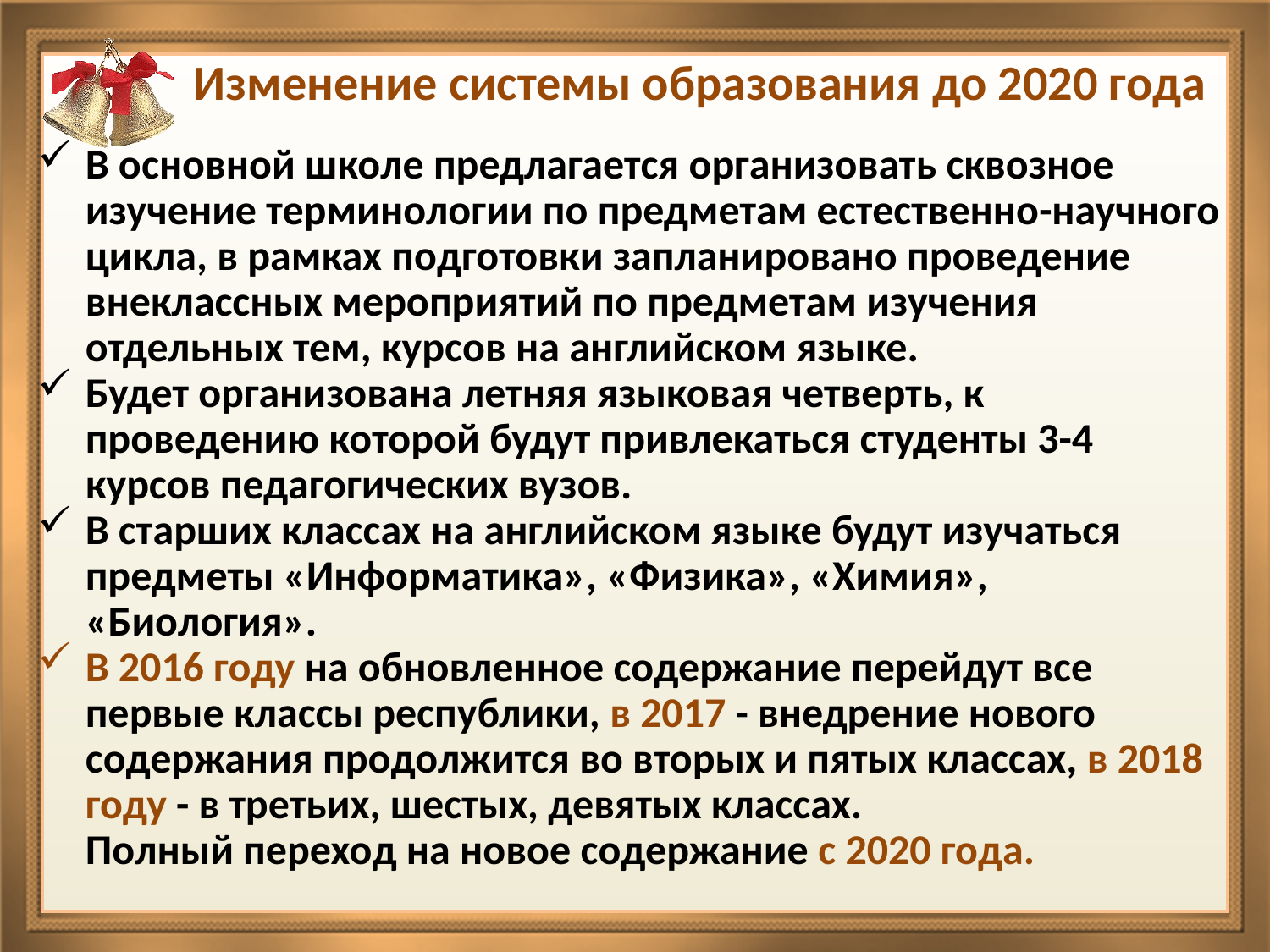

# Изменение системы образования до 2020 года
В основной школе предлагается организовать сквозное изучение терминологии по предметам естественно-научного цикла, в рамках подготовки запланировано проведение внеклассных мероприятий по предметам изучения отдельных тем, курсов на английском языке.
Будет организована летняя языковая четверть, к проведению которой будут привлекаться студенты 3-4 курсов педагогических вузов.
В старших классах на английском языке будут изучаться предметы «Информатика», «Физика», «Химия», «Биология».
В 2016 году на обновленное содержание перейдут все первые классы республики, в 2017 - внедрение нового содержания продолжится во вторых и пятых классах, в 2018 году - в третьих, шестых, девятых классах.
     Полный переход на новое содержание с 2020 года.